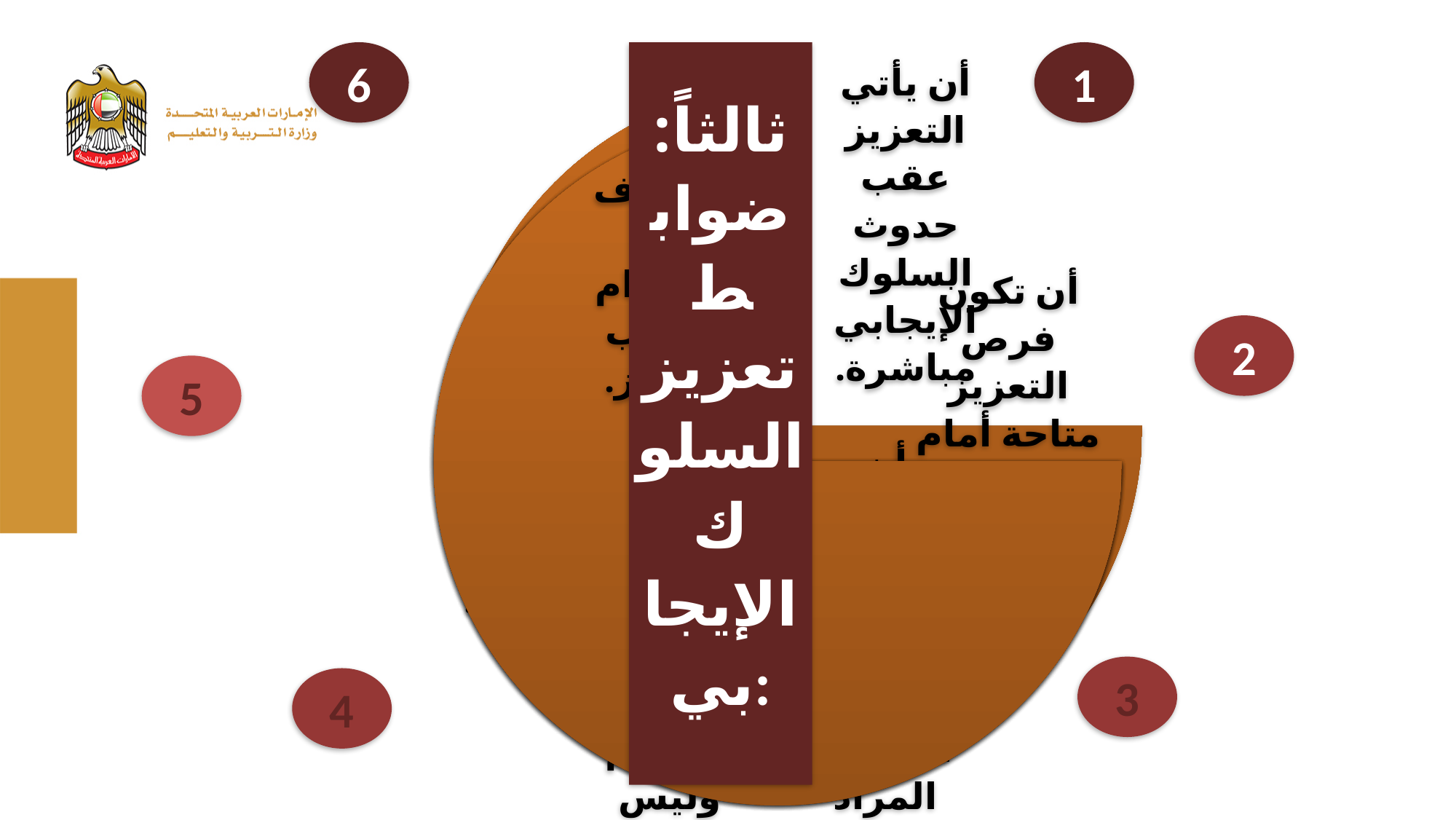

6
# ثالثاً: ضوابط تعزيز السلوك الإيجابي:
1
2
5
3
4